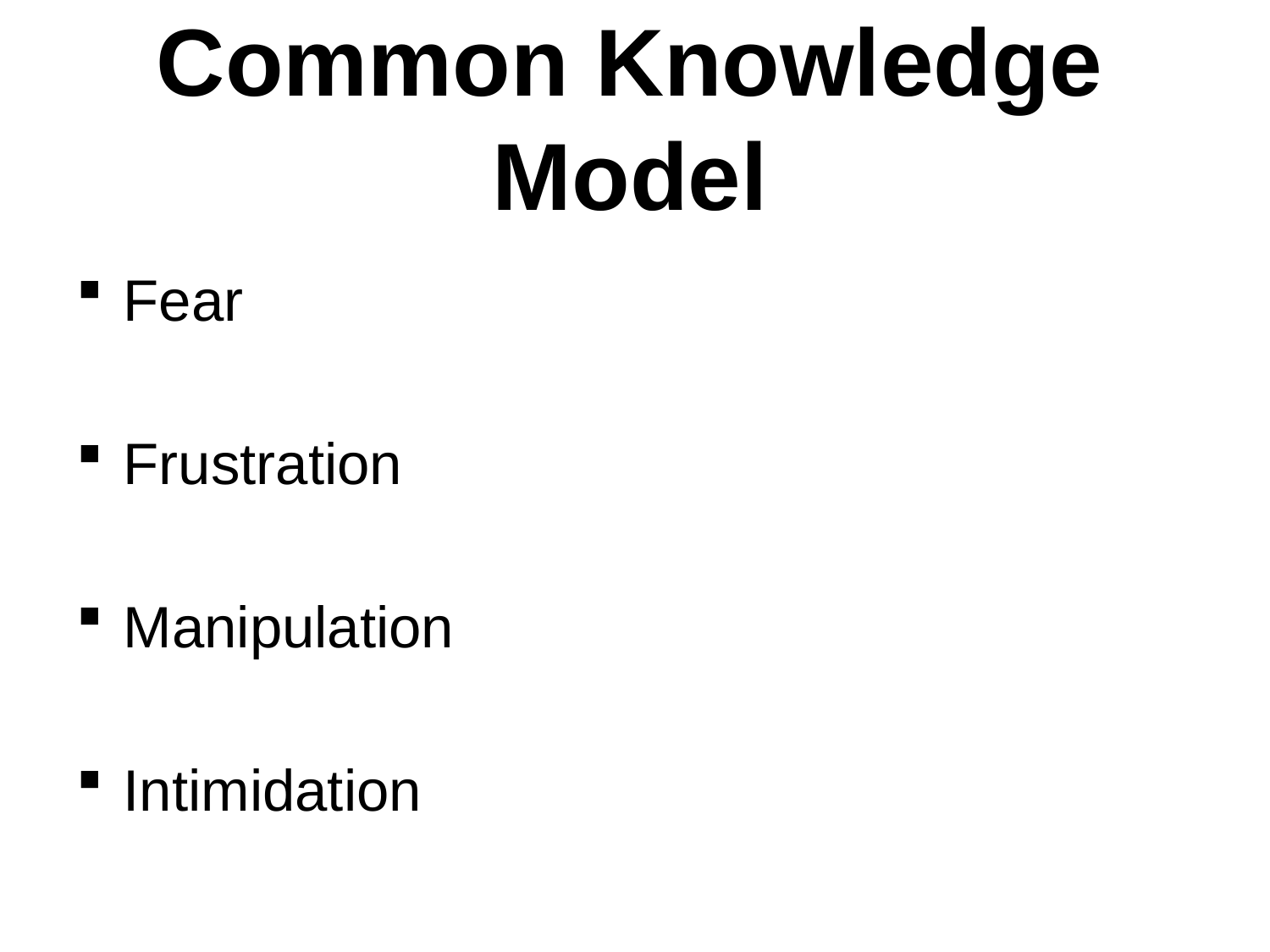

# Common Knowledge Model
Fear

Frustration

Manipulation

Intimidation